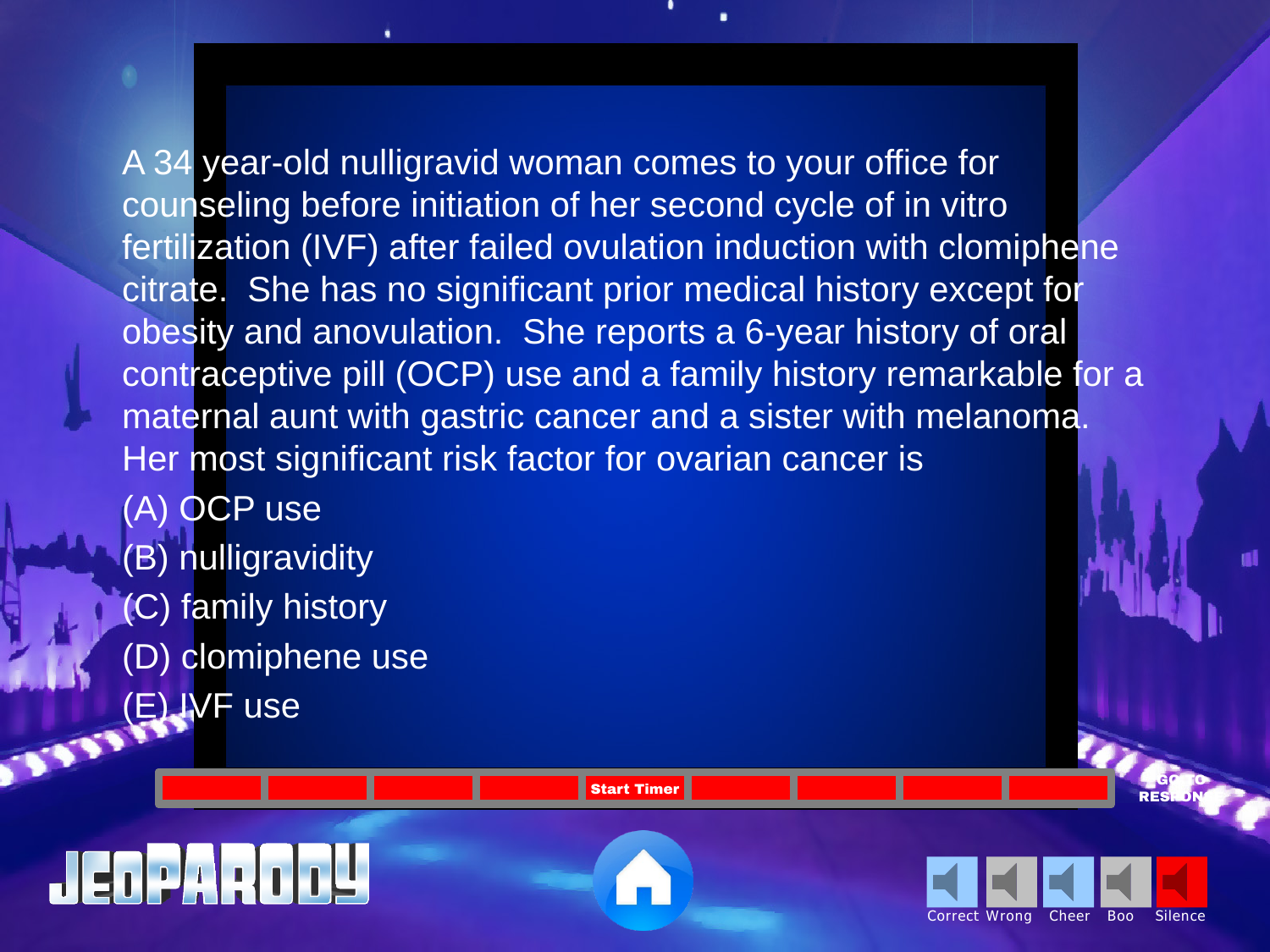

A 34 year-old nulligravid woman comes to your office for counseling before initiation of her second cycle of in vitro fertilization (IVF) after failed ovulation induction with clomiphene citrate.  She has no significant prior medical history except for obesity and anovulation.  She reports a 6-year history of oral contraceptive pill (OCP) use and a family history remarkable for a maternal aunt with gastric cancer and a sister with melanoma.  Her most significant risk factor for ovarian cancer is
(A) OCP use
(B) nulligravidity
(C) family history
(D) clomiphene use
(E) IVF use